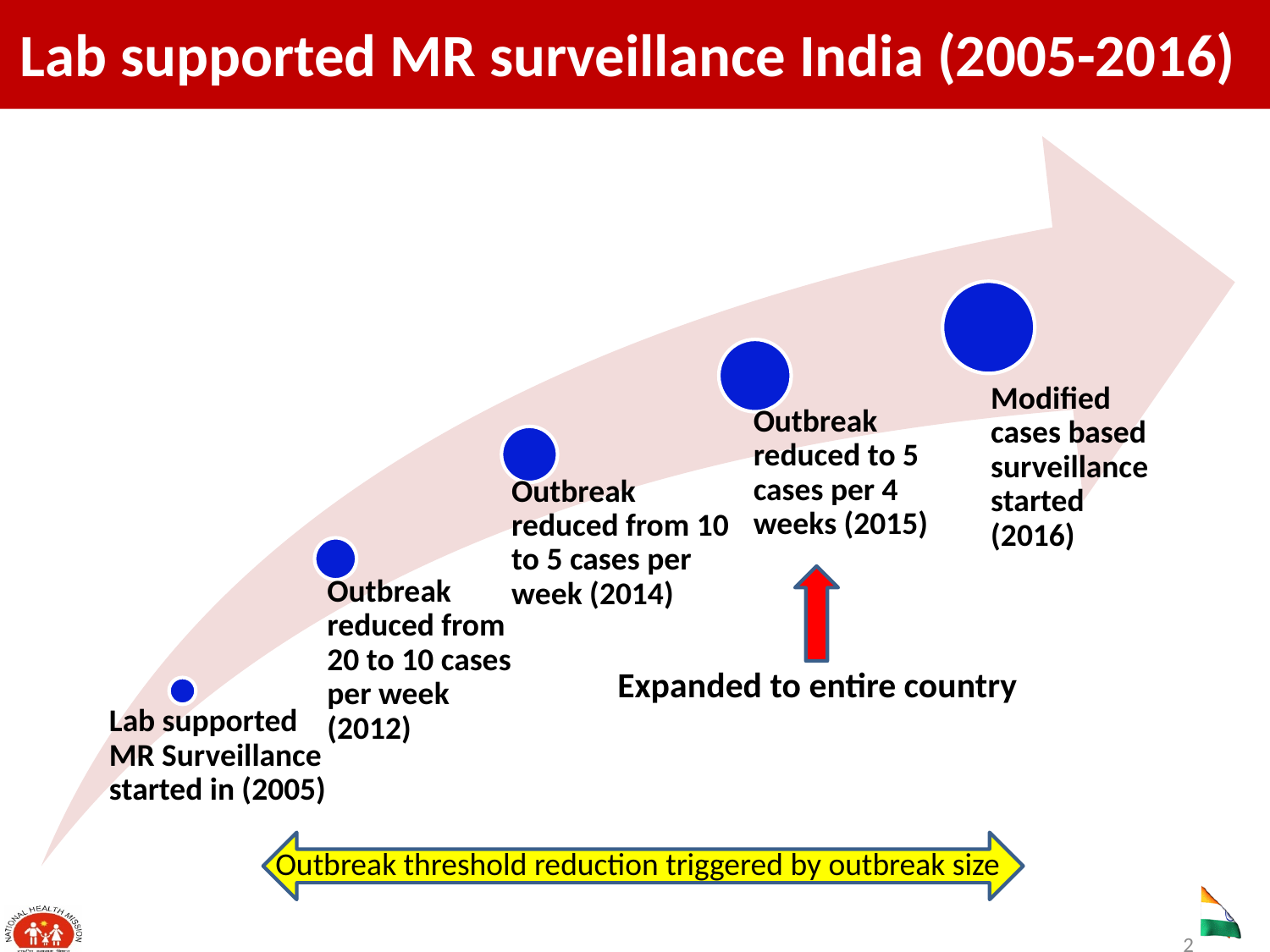

# Lab supported MR surveillance India (2005-2016)
Lab supported MR Surveillance started in (2005)
Outbreak reduced from 20 to 10 cases per week (2012)
Outbreak reduced from 10 to 5 cases per week (2014)
Outbreak reduced to 5 cases per 4 weeks (2015)
Modified cases based surveillance started (2016)

Expanded to entire country

Outbreak threshold reduction triggered by outbreak size
2